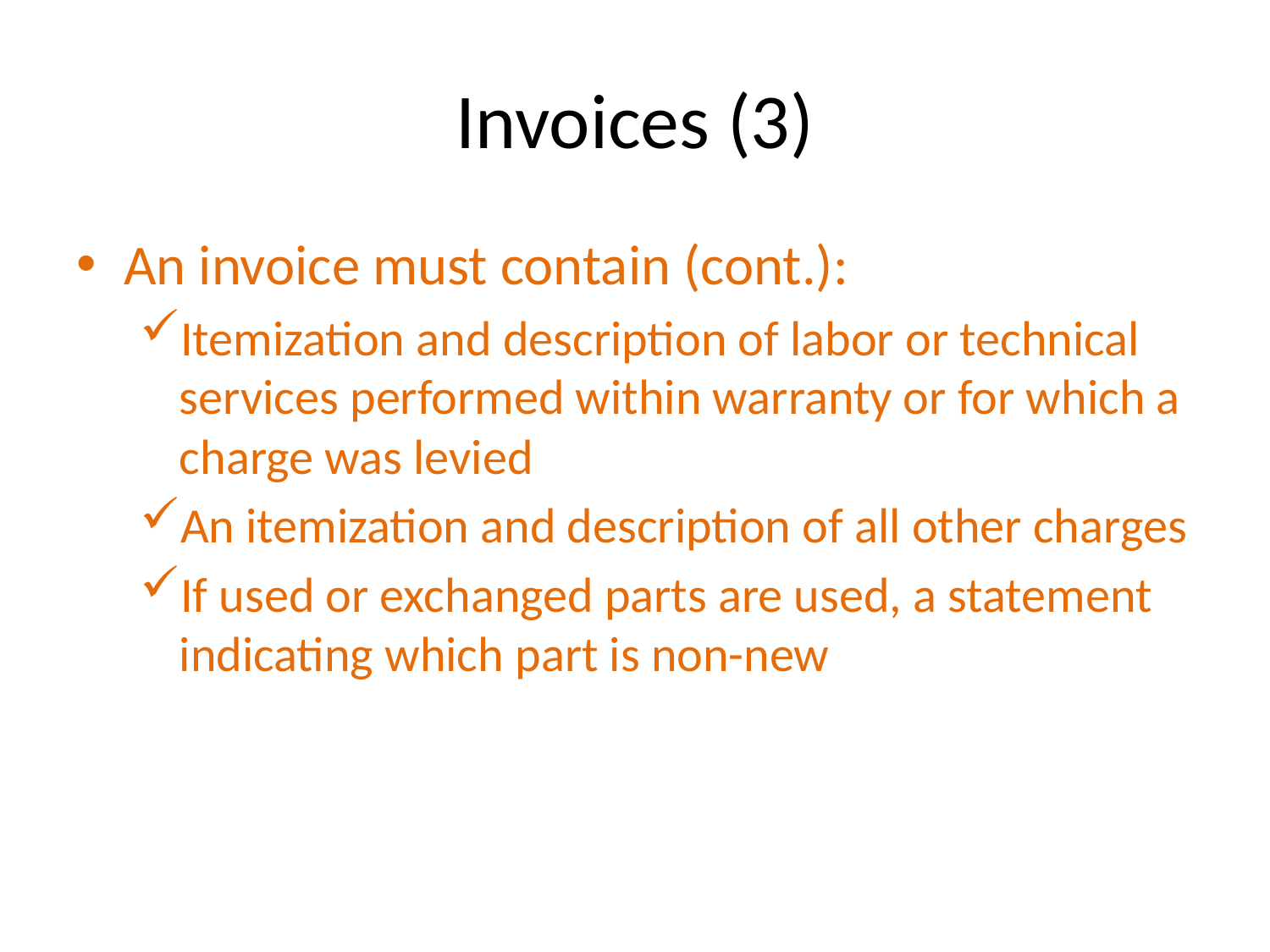

# Invoices (3)
An invoice must contain (cont.):
Itemization and description of labor or technical services performed within warranty or for which a charge was levied
An itemization and description of all other charges
If used or exchanged parts are used, a statement indicating which part is non-new